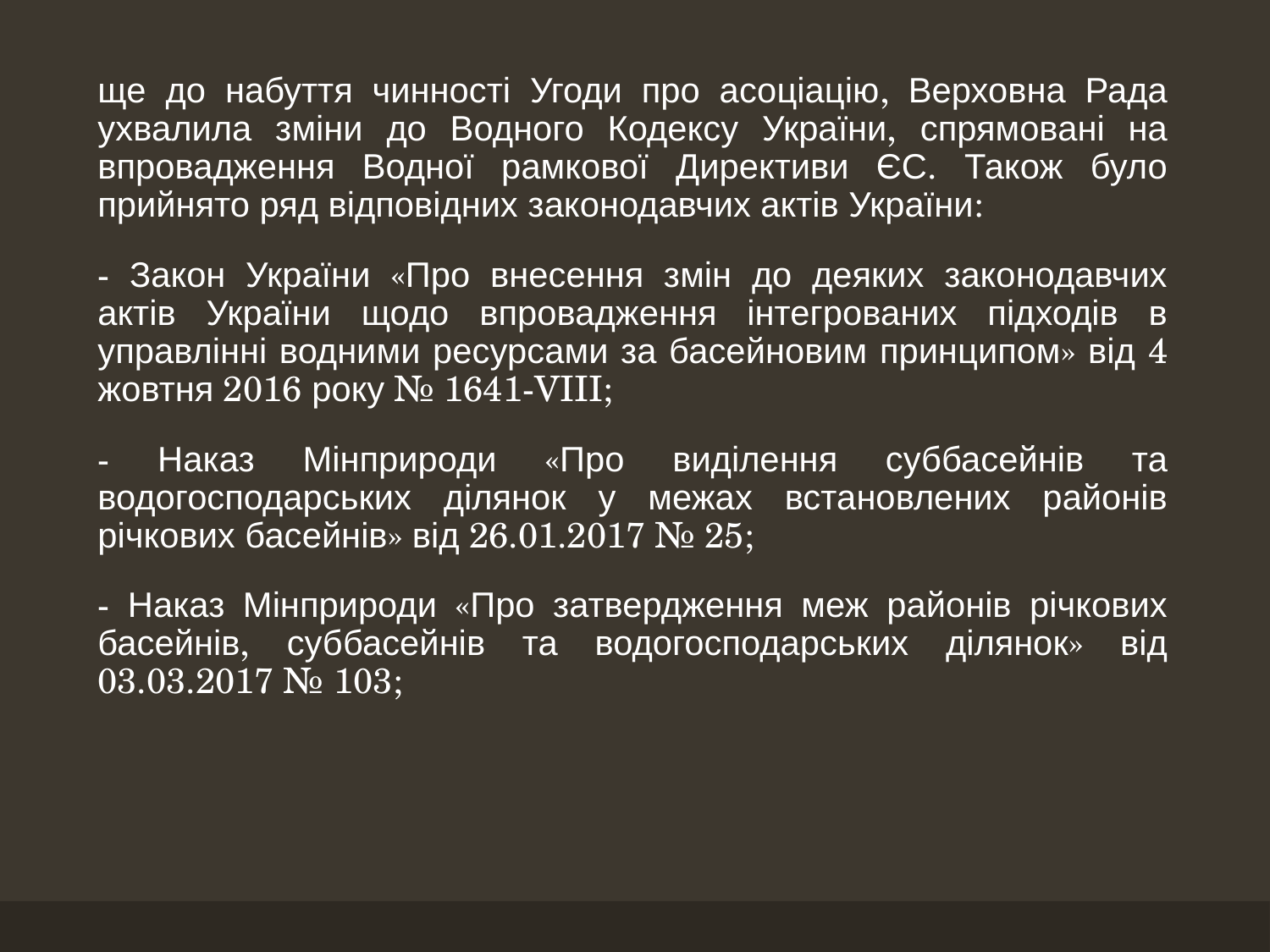

ще до набуття чинності Угоди про асоціацію, Верховна Рада ухвалила зміни до Водного Кодексу України, спрямовані на впровадження Водної рамкової Директиви ЄС. Також було прийнято ряд відповідних законодавчих актів України:
- Закон України «Про внесення змін до деяких законодавчих актів України щодо впровадження інтегрованих підходів в управлінні водними ресурсами за басейновим принципом» від 4 жовтня 2016 року № 1641-VIII;
- Наказ Мінприроди «Про виділення суббасейнів та водогосподарських ділянок у межах встановлених районів річкових басейнів» від 26.01.2017 № 25;
- Наказ Мінприроди «Про затвердження меж районів річкових басейнів, суббасейнів та водогосподарських ділянок» від 03.03.2017 № 103;